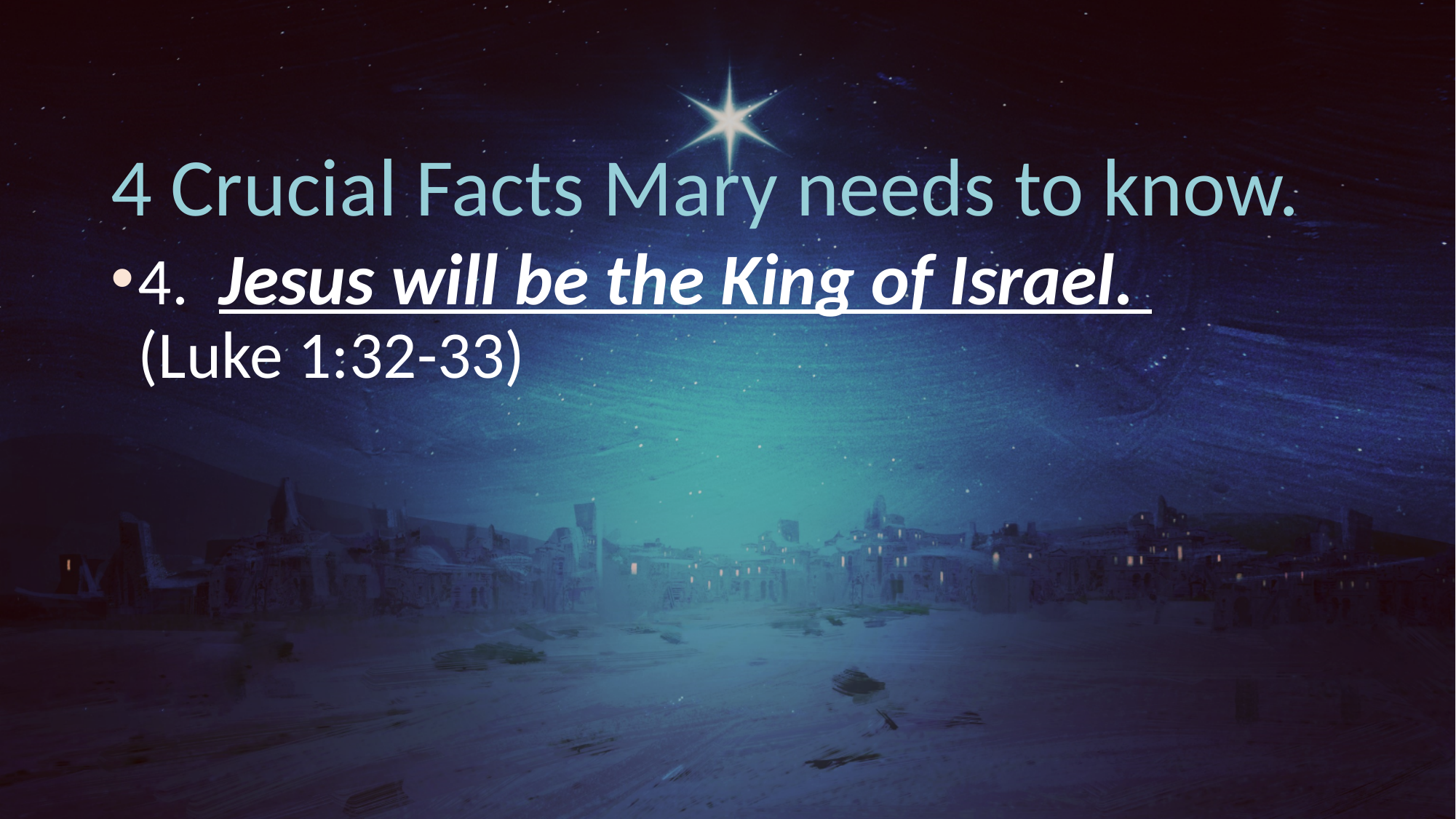

# 4 Crucial Facts Mary needs to know.
4.  Jesus will be the King of Israel.  (Luke 1:32-33)